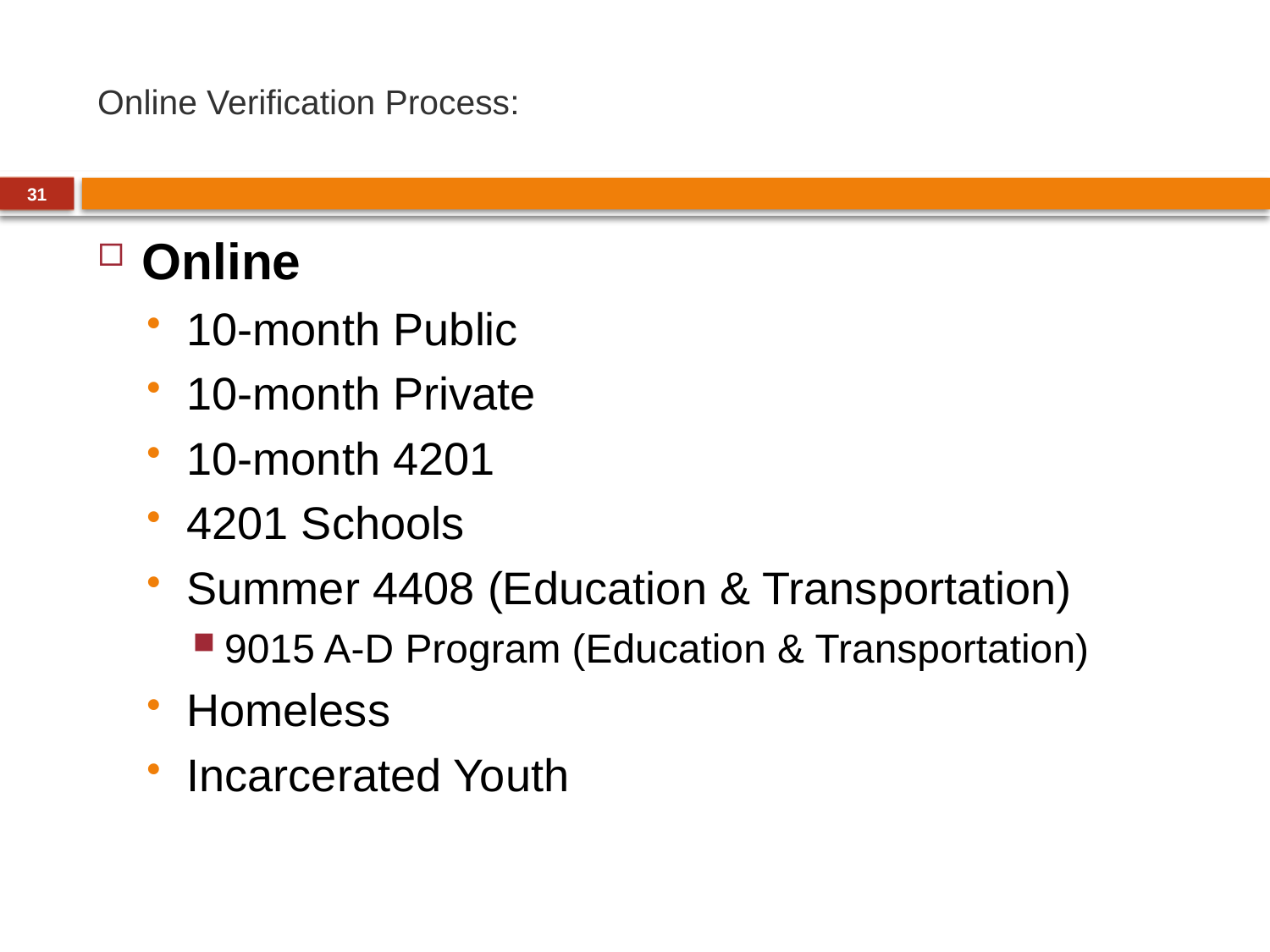

# Online Verification Process:
31
Online
10-month Public
10-month Private
10-month 4201
4201 Schools
Summer 4408 (Education & Transportation)
9015 A-D Program (Education & Transportation)
Homeless
Incarcerated Youth